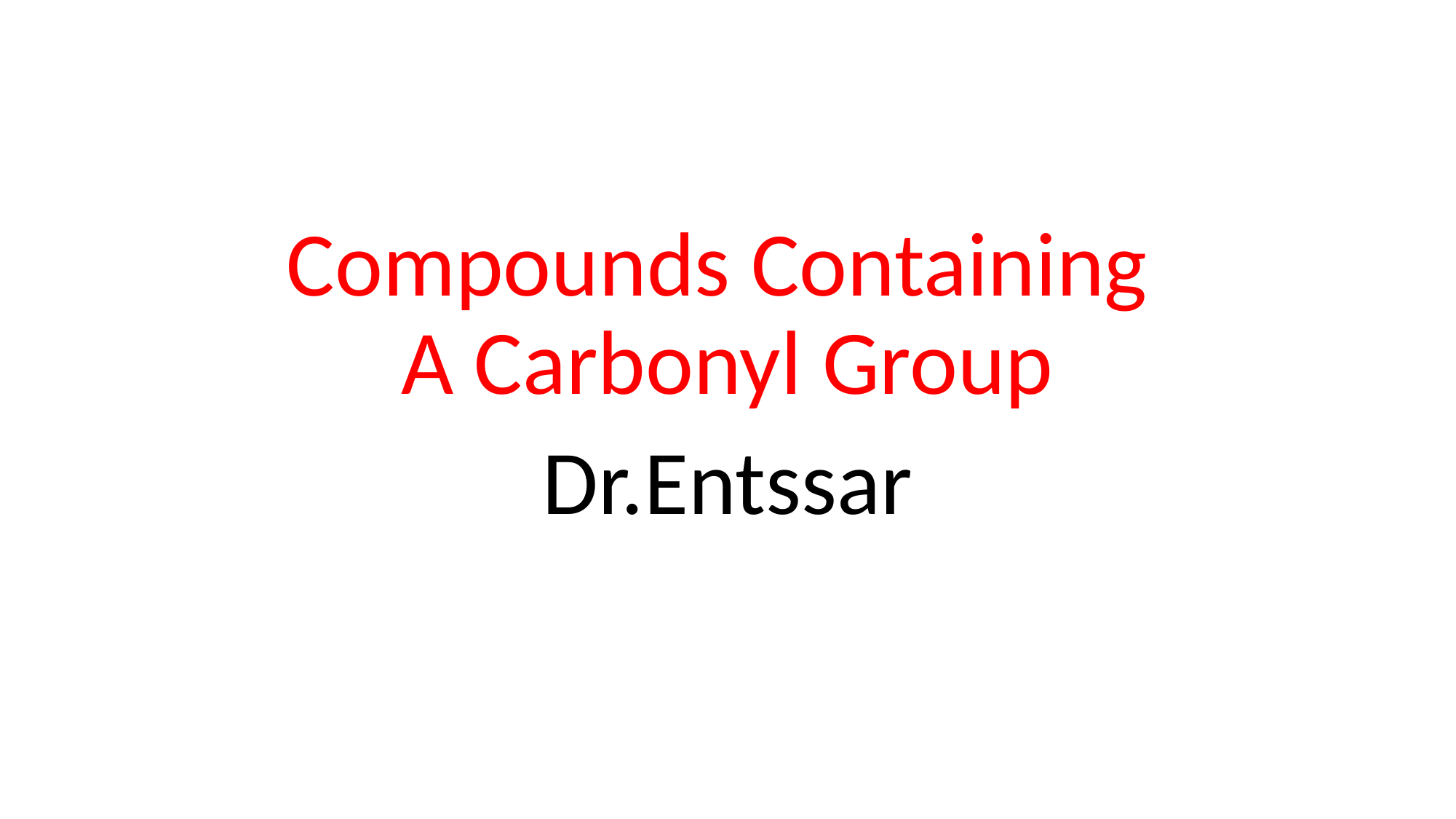

# Compounds Containing A Carbonyl Group
Dr.Entssar